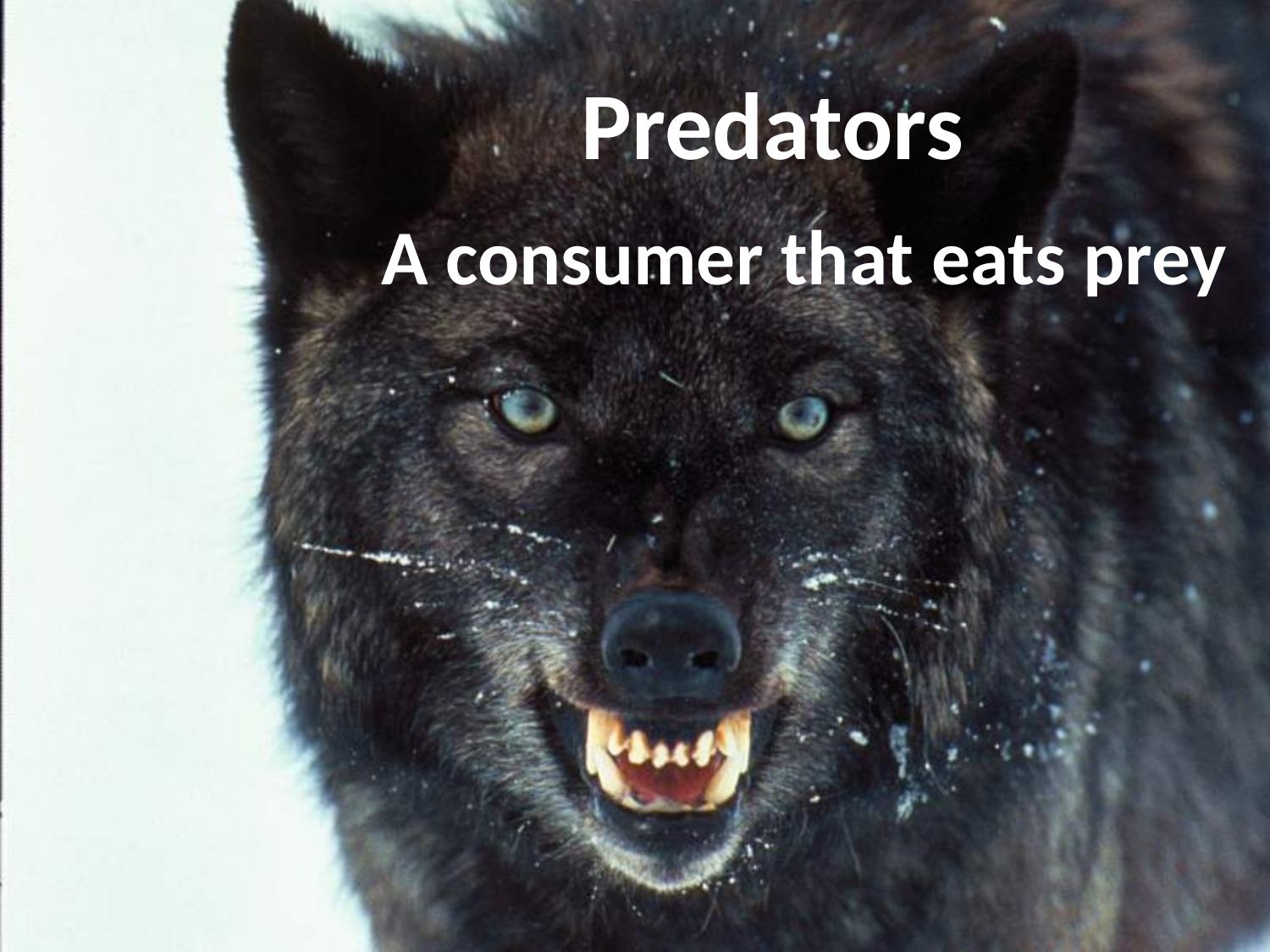

# Predators
A consumer that eats prey